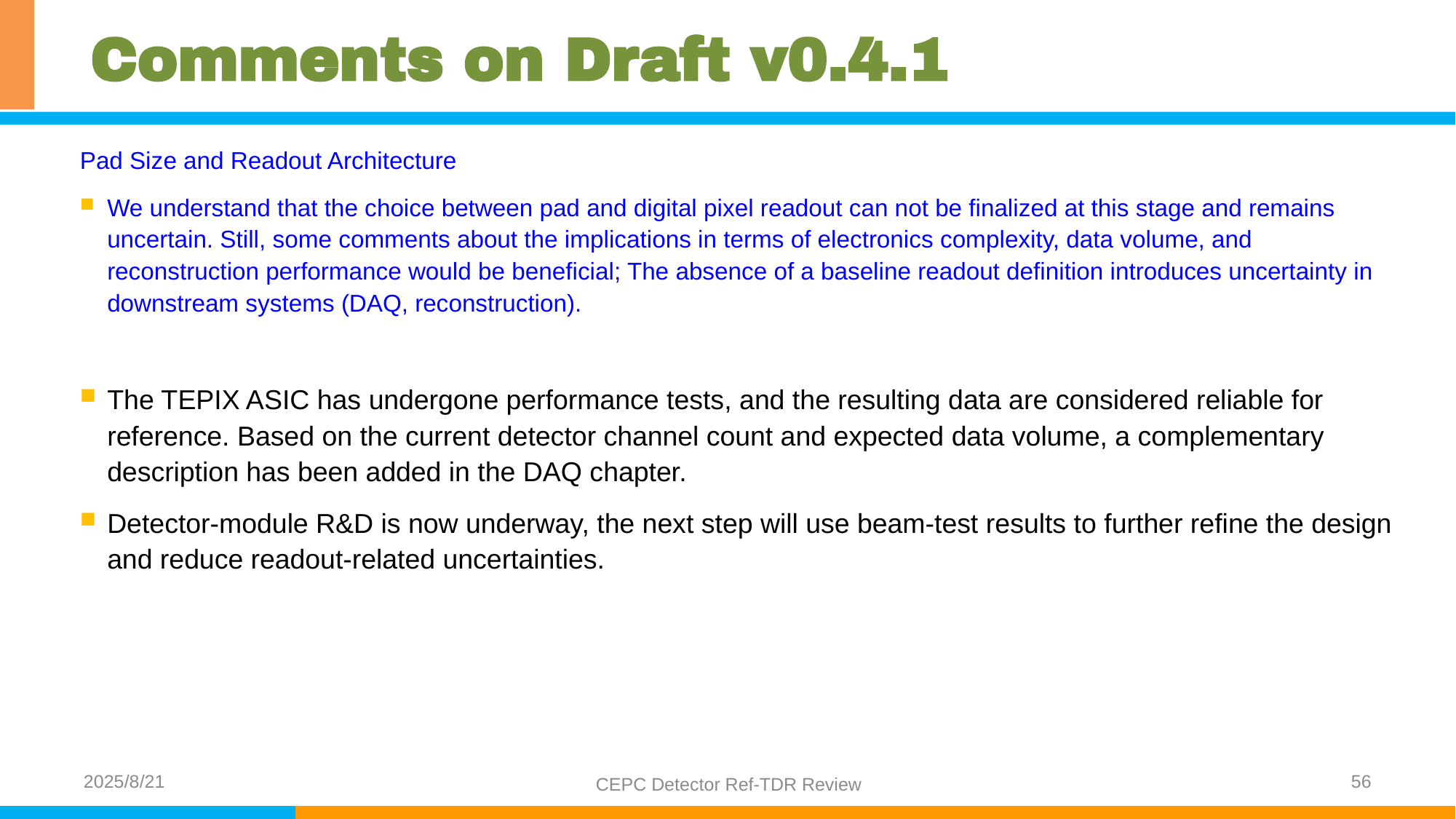

# Comments on Draft v0.4.1
Pad Size and Readout Architecture
We understand that the choice between pad and digital pixel readout can not be finalized at this stage and remains uncertain. Still, some comments about the implications in terms of electronics complexity, data volume, and reconstruction performance would be beneficial; The absence of a baseline readout definition introduces uncertainty in downstream systems (DAQ, reconstruction).

The TEPIX ASIC has undergone performance tests, and the resulting data are considered reliable for reference. Based on the current detector channel count and expected data volume, a complementary description has been added in the DAQ chapter.
Detector-module R&D is now underway, the next step will use beam-test results to further refine the design and reduce readout-related uncertainties.